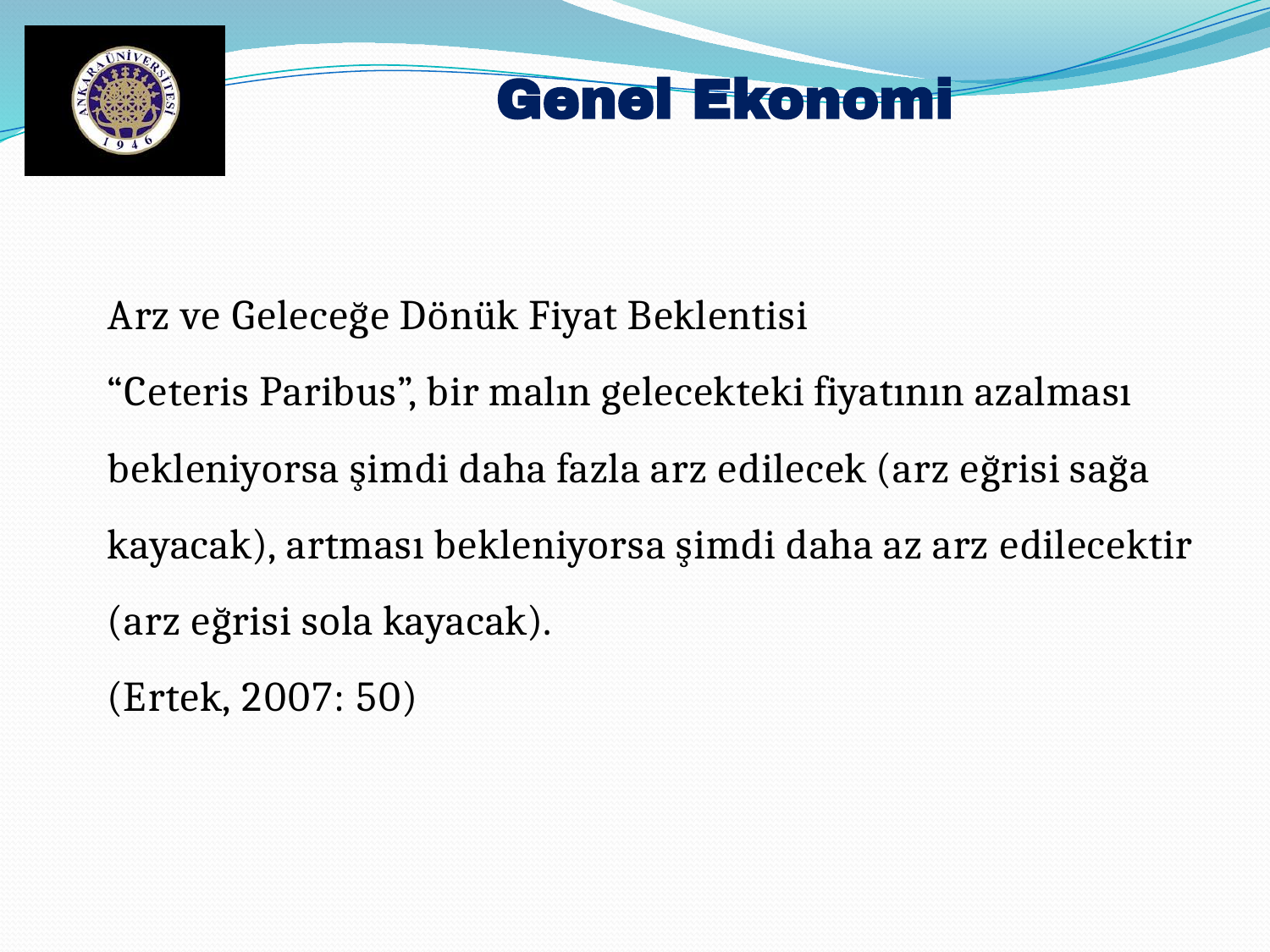

Genel Ekonomi
Arz ve Geleceğe Dönük Fiyat Beklentisi
“Ceteris Paribus”, bir malın gelecekteki fiyatının azalması bekleniyorsa şimdi daha fazla arz edilecek (arz eğrisi sağa kayacak), artması bekleniyorsa şimdi daha az arz edilecektir (arz eğrisi sola kayacak).
(Ertek, 2007: 50)